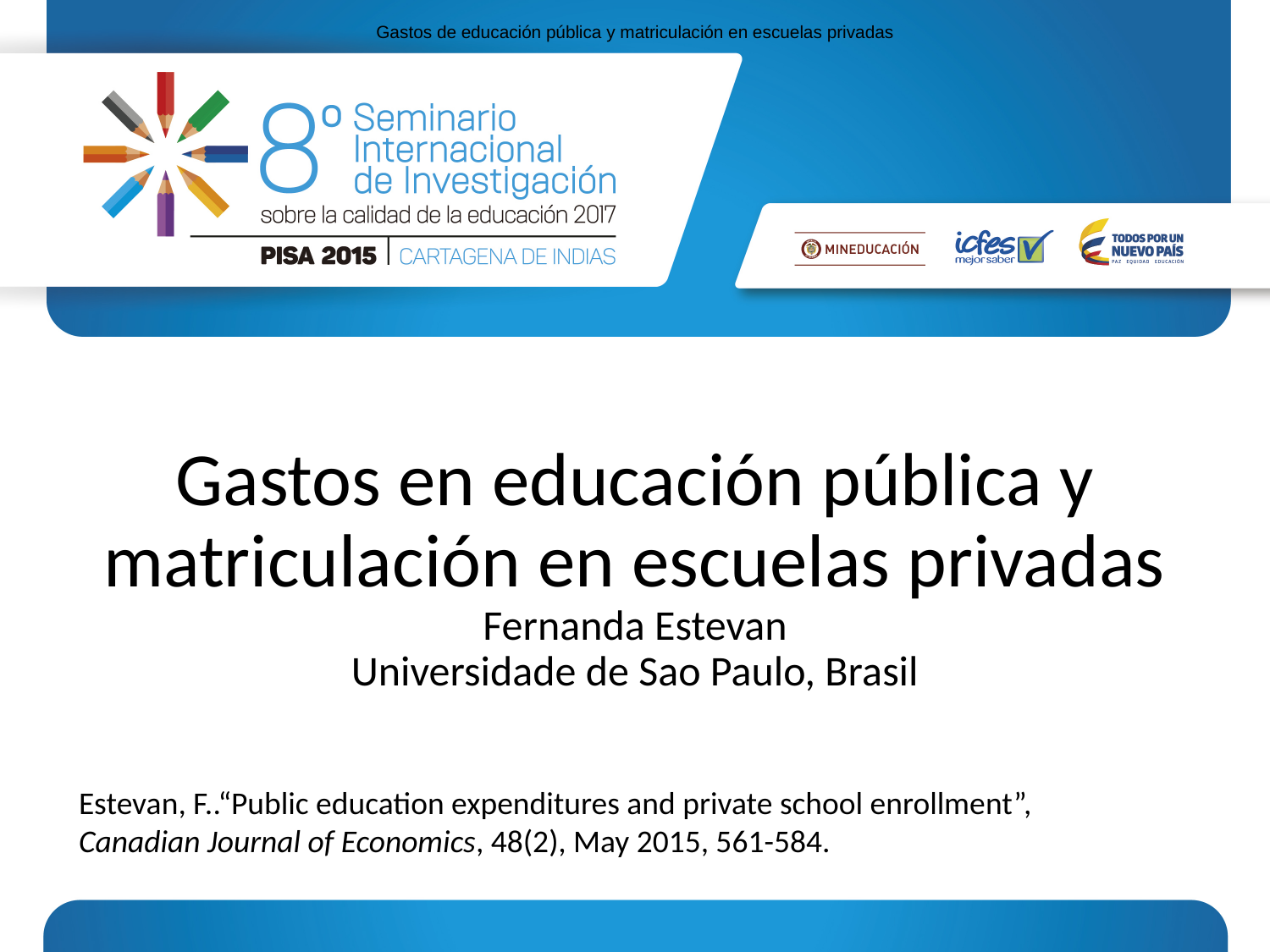

Gastos de educación pública y matriculación en escuelas privadas
# Gastos en educación pública y matriculación en escuelas privadas Fernanda Estevan Universidade de Sao Paulo, Brasil
Estevan, F..“Public education expenditures and private school enrollment”,
Canadian Journal of Economics, 48(2), May 2015, 561-584.